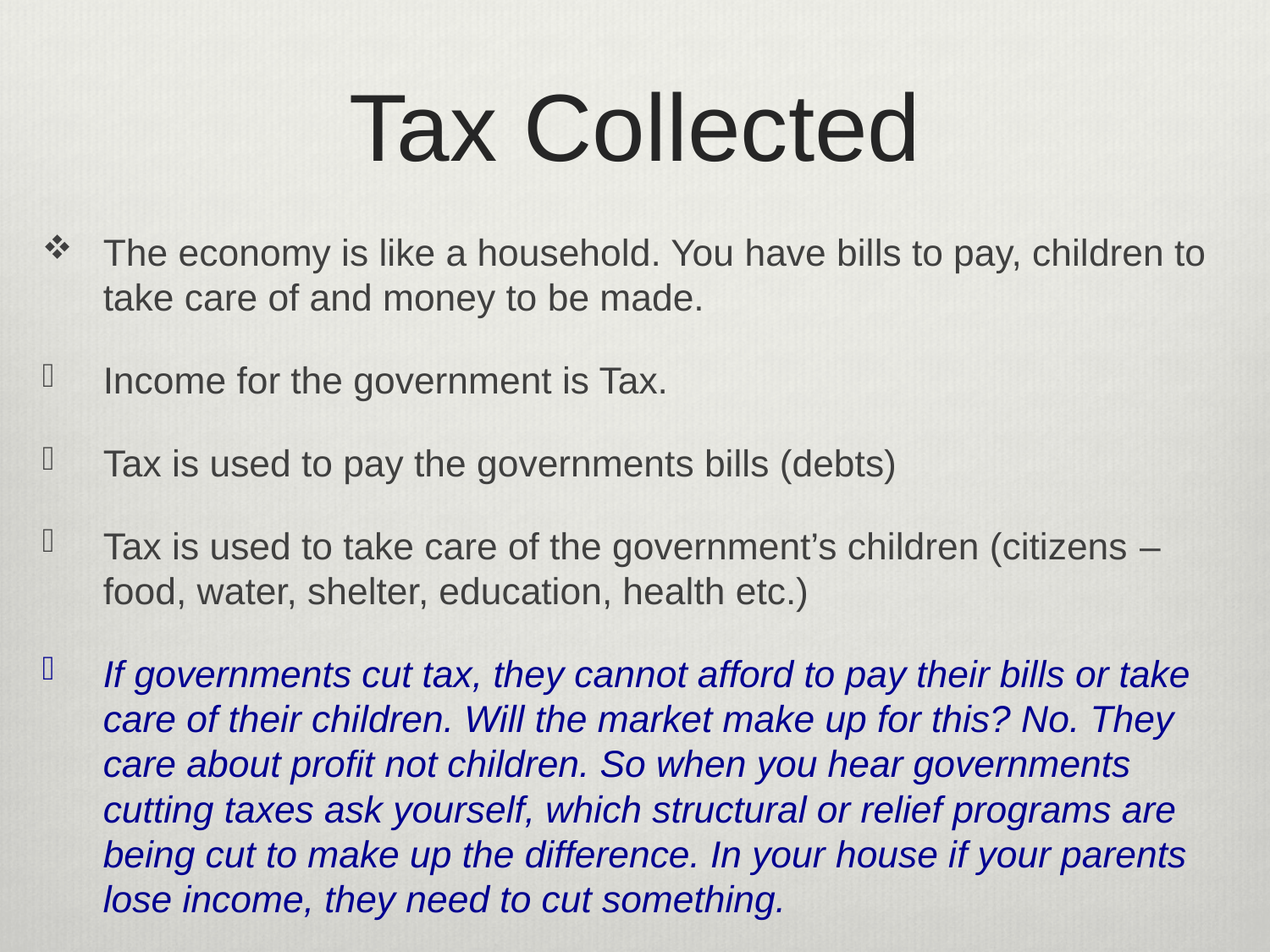

# Tax Collected
The economy is like a household. You have bills to pay, children to take care of and money to be made.
Income for the government is Tax.
Tax is used to pay the governments bills (debts)
Tax is used to take care of the government’s children (citizens – food, water, shelter, education, health etc.)
If governments cut tax, they cannot afford to pay their bills or take care of their children. Will the market make up for this? No. They care about profit not children. So when you hear governments cutting taxes ask yourself, which structural or relief programs are being cut to make up the difference. In your house if your parents lose income, they need to cut something.